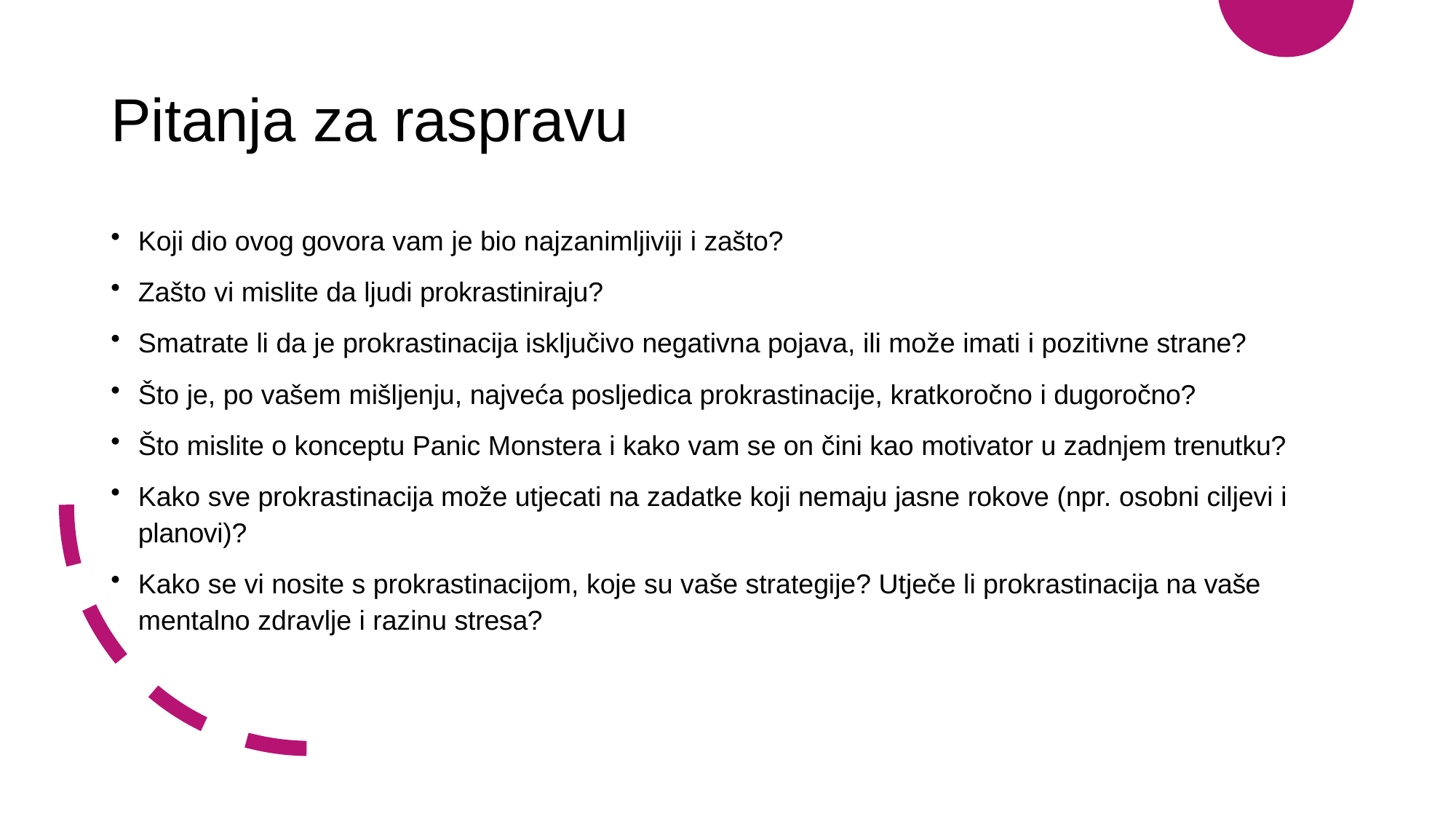

# Pitanja za raspravu
Koji dio ovog govora vam je bio najzanimljiviji i zašto?
Zašto vi mislite da ljudi prokrastiniraju?
Smatrate li da je prokrastinacija isključivo negativna pojava, ili može imati i pozitivne strane?
Što je, po vašem mišljenju, najveća posljedica prokrastinacije, kratkoročno i dugoročno?
Što mislite o konceptu Panic Monstera i kako vam se on čini kao motivator u zadnjem trenutku?
Kako sve prokrastinacija može utjecati na zadatke koji nemaju jasne rokove (npr. osobni ciljevi i
planovi)?
Kako se vi nosite s prokrastinacijom, koje su vaše strategije? Utječe li prokrastinacija na vaše
mentalno zdravlje i razinu stresa?